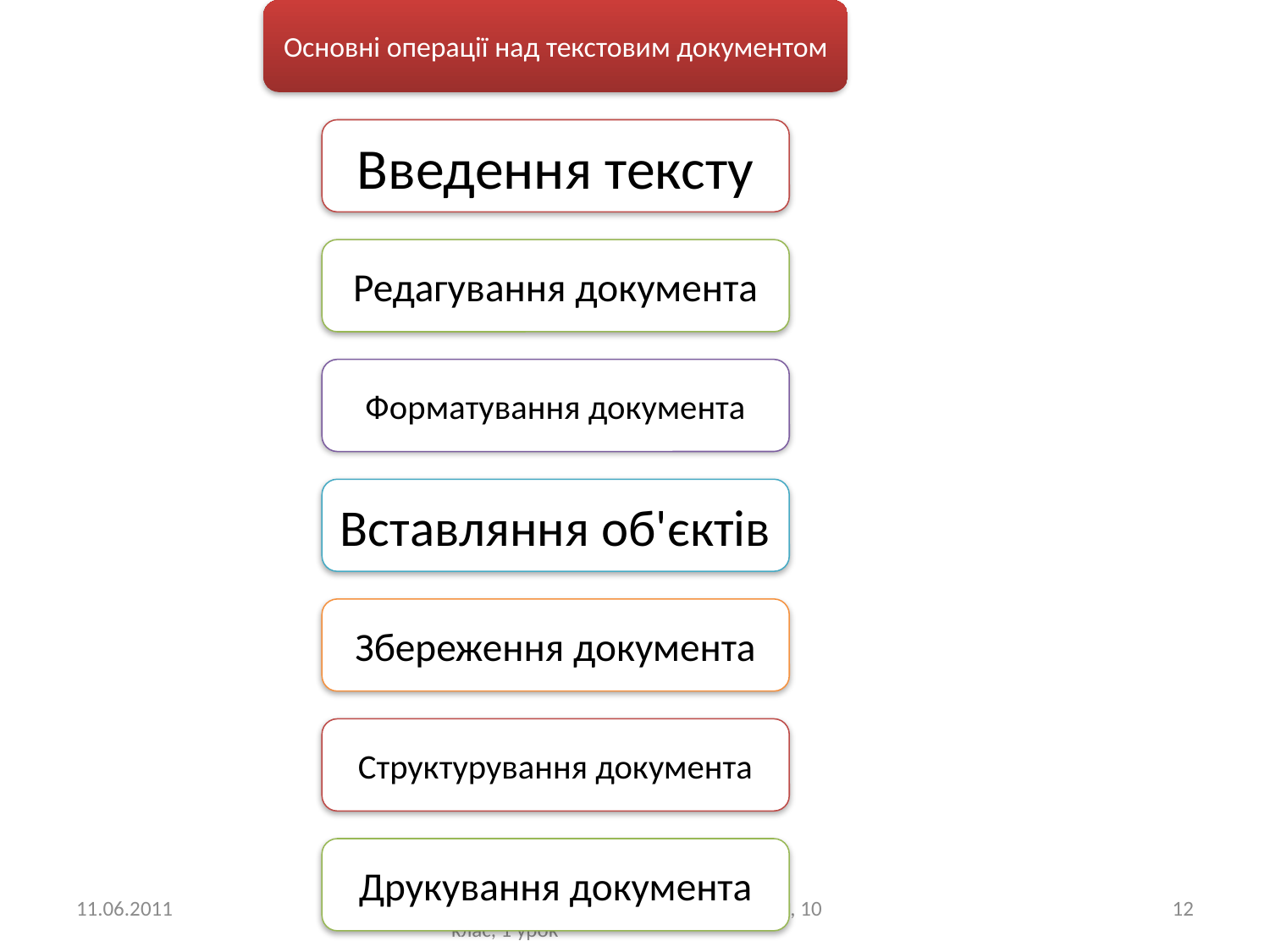

Основні операції над текстовим документом
Введення тексту
Вставляння об'єктів
Редагування документа
Форматування документа
Збереження документа
Структурування документа
Друкування документа
11.06.2011
Навчальна презентація з інформатики, 10 клас, 1 урок
12